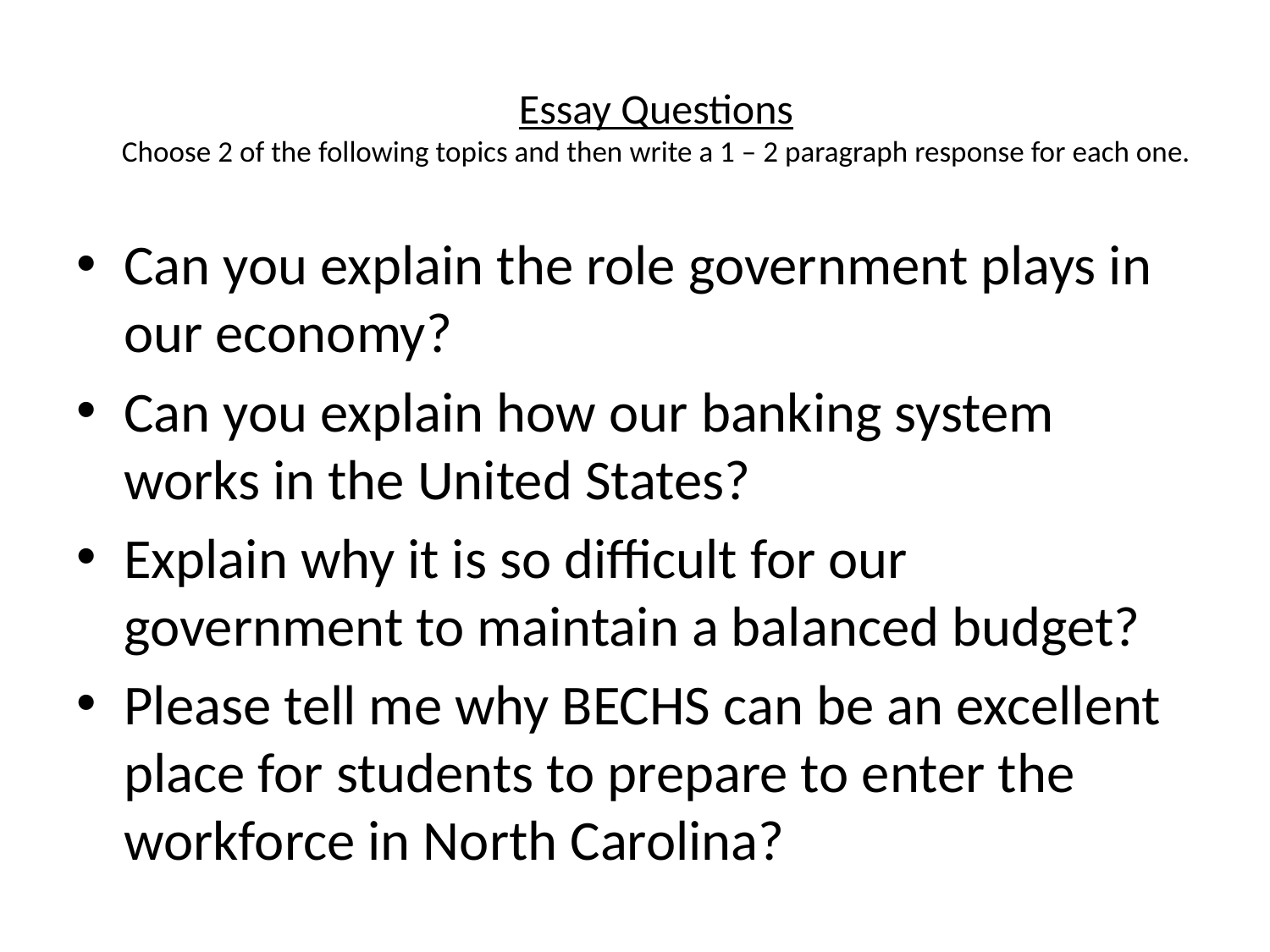

# Essay Questions Choose 2 of the following topics and then write a 1 – 2 paragraph response for each one.
Can you explain the role government plays in our economy?
Can you explain how our banking system works in the United States?
Explain why it is so difficult for our government to maintain a balanced budget?
Please tell me why BECHS can be an excellent place for students to prepare to enter the workforce in North Carolina?